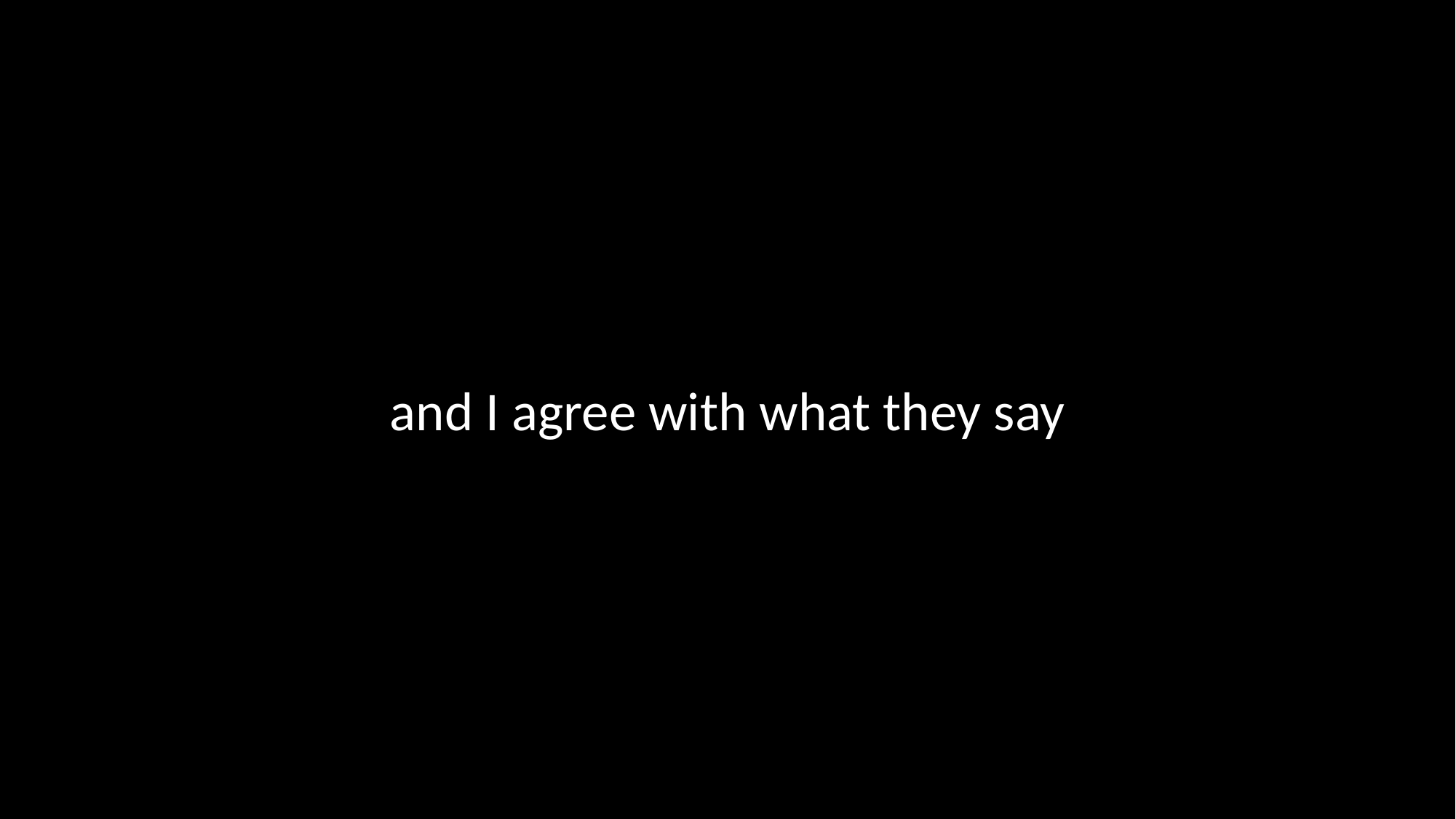

and I agree with what they say